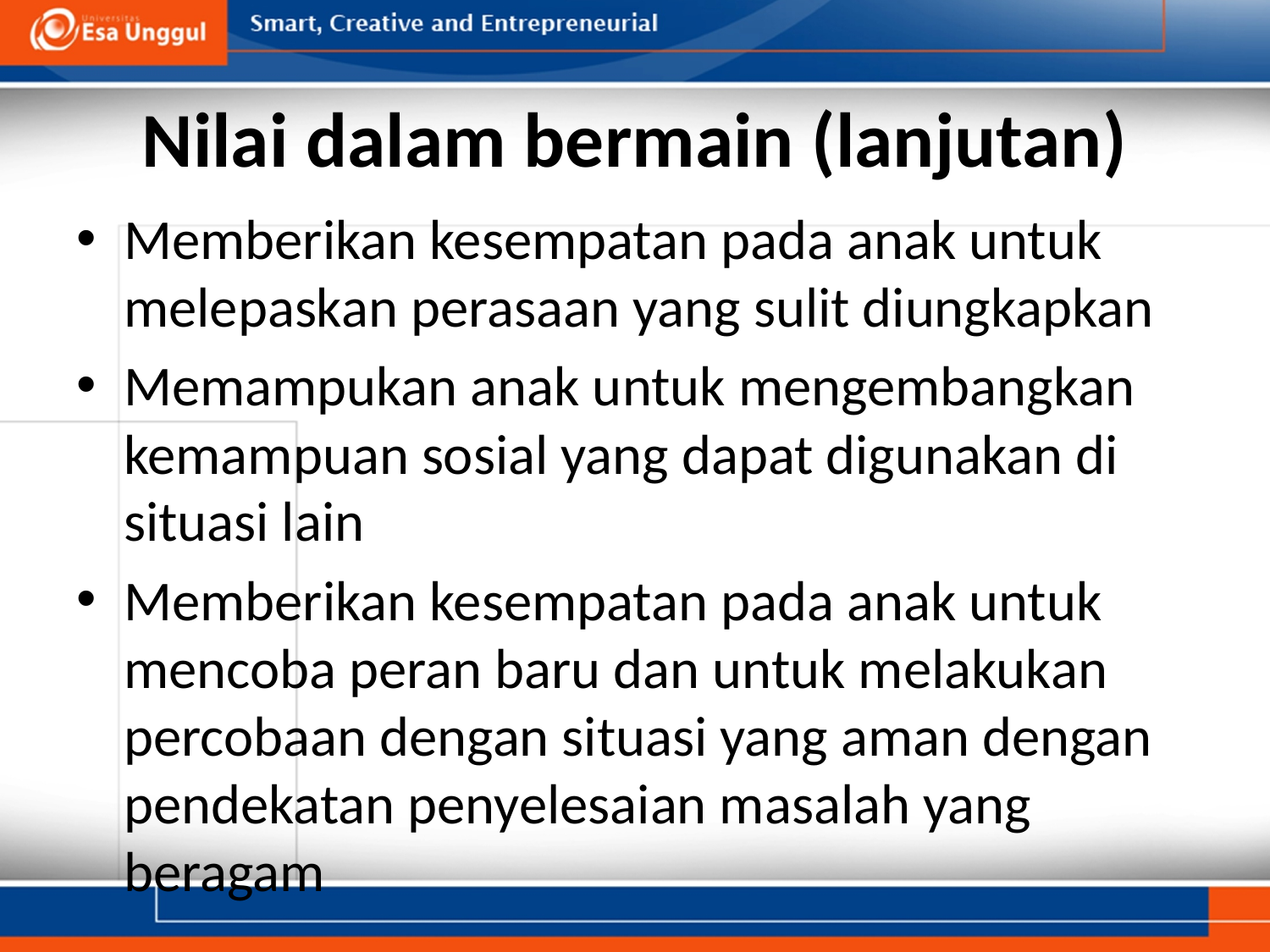

# Nilai dalam bermain (lanjutan)
Memberikan kesempatan pada anak untuk melepaskan perasaan yang sulit diungkapkan
Memampukan anak untuk mengembangkan kemampuan sosial yang dapat digunakan di situasi lain
Memberikan kesempatan pada anak untuk mencoba peran baru dan untuk melakukan percobaan dengan situasi yang aman dengan pendekatan penyelesaian masalah yang beragam